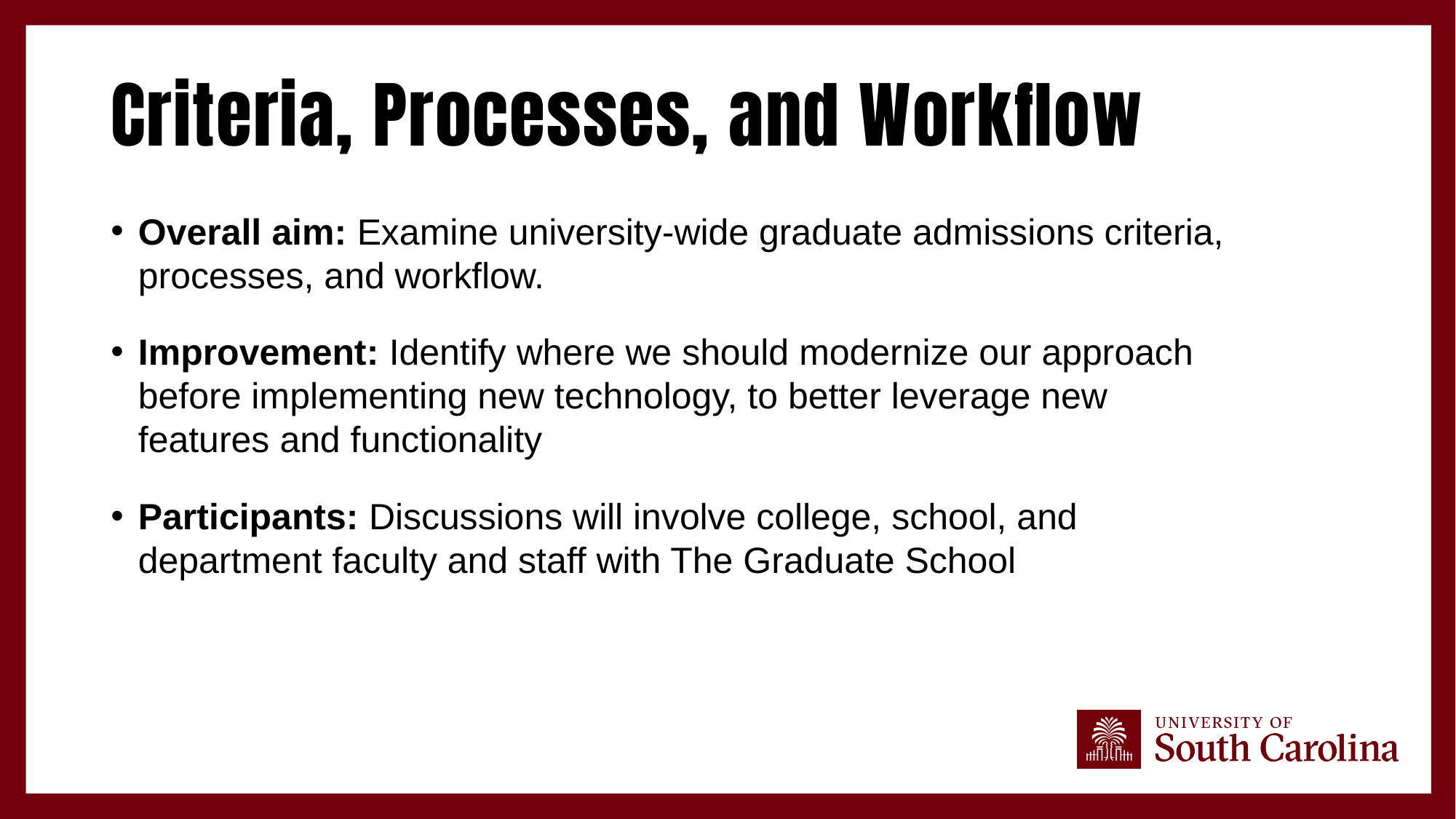

# Criteria, Processes, and Workflow
Overall aim: Examine university-wide graduate admissions criteria, processes, and workflow.
Improvement: Identify where we should modernize our approach before implementing new technology, to better leverage new features and functionality
Participants: Discussions will involve college, school, and department faculty and staff with The Graduate School